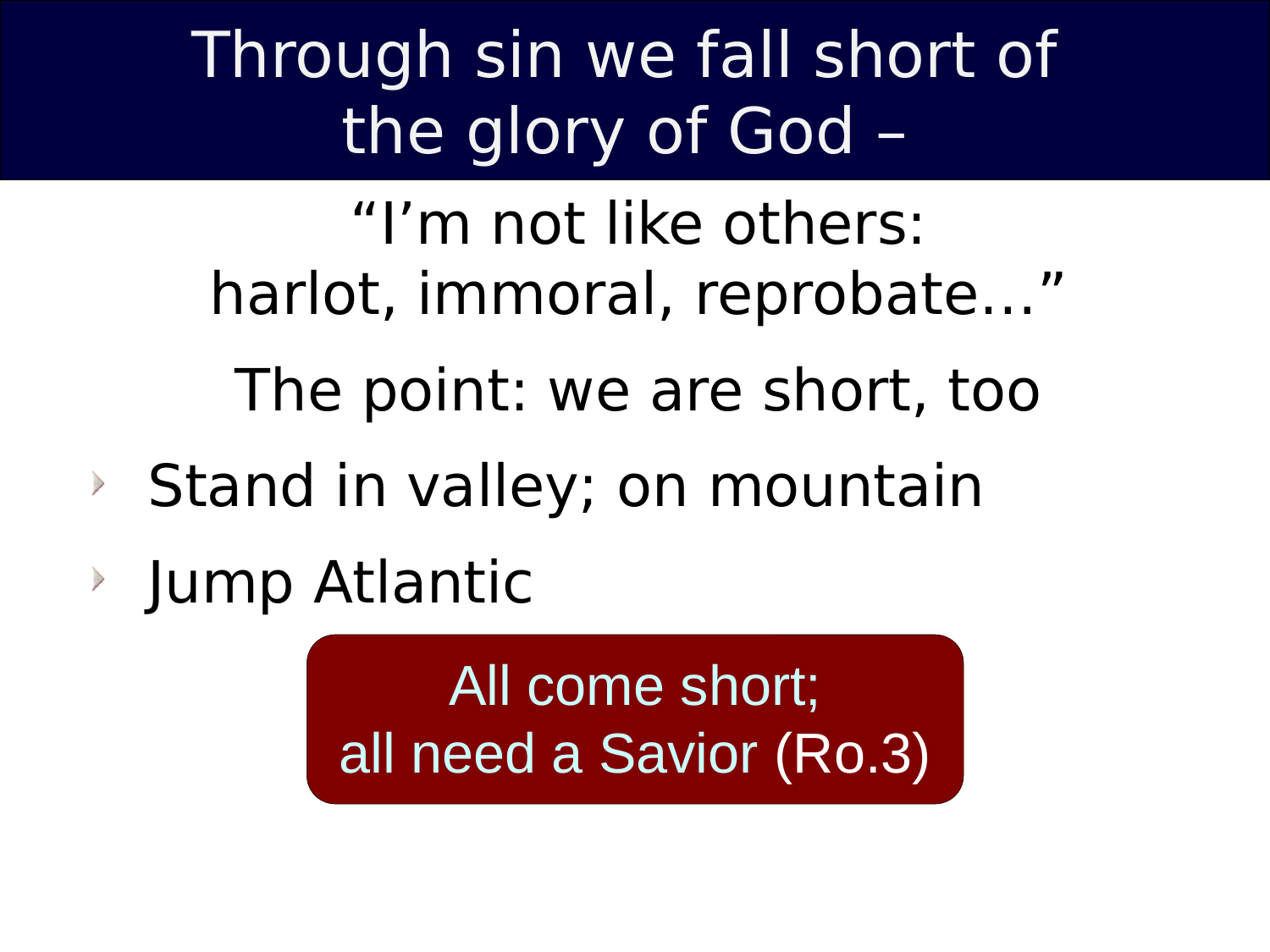

Through sin we fall short of
the glory of God –
“I’m not like others:
harlot, immoral, reprobate…”
The point: we are short, too
Stand in valley; on mountain
Jump Atlantic

All come short;
all need a Savior (Ro.3)